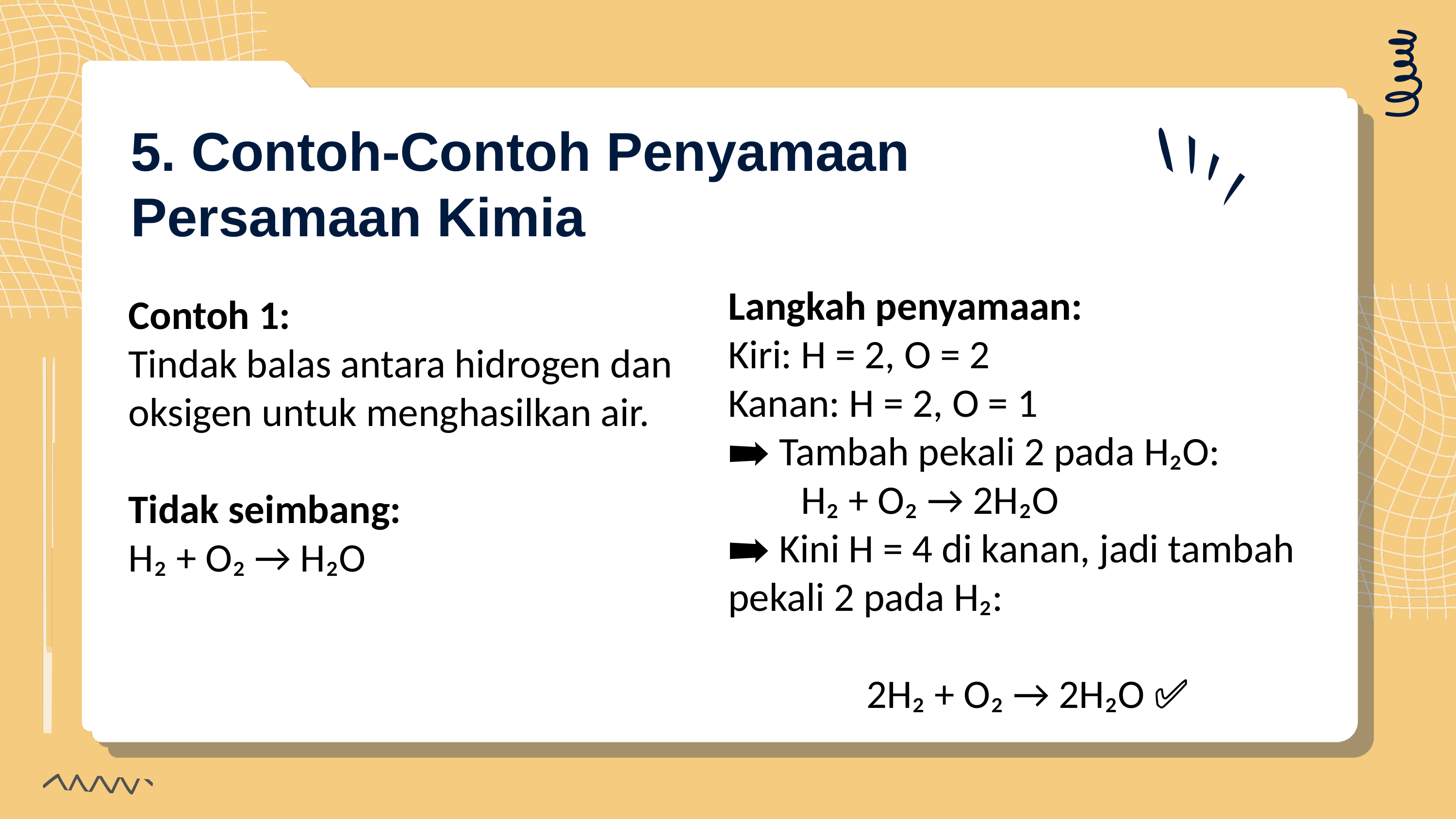

5. Contoh-Contoh Penyamaan Persamaan Kimia

Langkah penyamaan:
Kiri: H = 2, O = 2
Kanan: H = 2, O = 1
➡ Tambah pekali 2 pada H₂O:
	H₂ + O₂ → 2H₂O
➡ Kini H = 4 di kanan, jadi tambah 	pekali 2 pada H₂:

2H₂ + O₂ → 2H₂O ✅

Contoh 1:
Tindak balas antara hidrogen dan oksigen untuk menghasilkan air.

Tidak seimbang:
H₂ + O₂ → H₂O